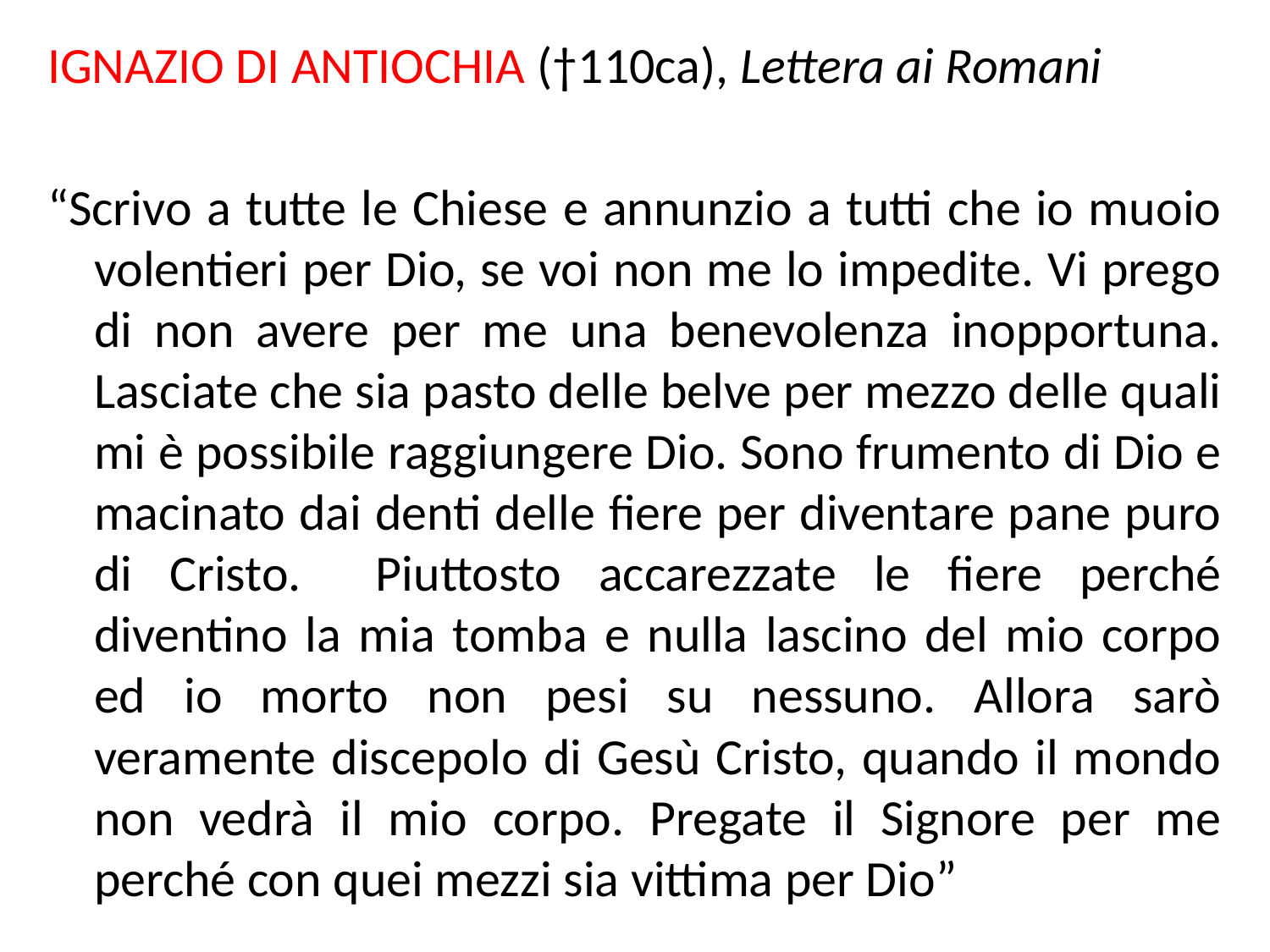

IGNAZIO DI ANTIOCHIA (†110ca), Lettera ai Romani

“Scrivo a tutte le Chiese e annunzio a tutti che io muoio volentieri per Dio, se voi non me lo impedite. Vi prego di non avere per me una benevolenza inopportuna. Lasciate che sia pasto delle belve per mezzo delle quali mi è possibile raggiungere Dio. Sono frumento di Dio e macinato dai denti delle fiere per diventare pane puro di Cristo.  Piuttosto accarezzate le fiere perché diventino la mia tomba e nulla lascino del mio corpo ed io morto non pesi su nessuno. Allora sarò veramente discepolo di Gesù Cristo, quando il mondo non vedrà il mio corpo. Pregate il Signore per me perché con quei mezzi sia vittima per Dio”